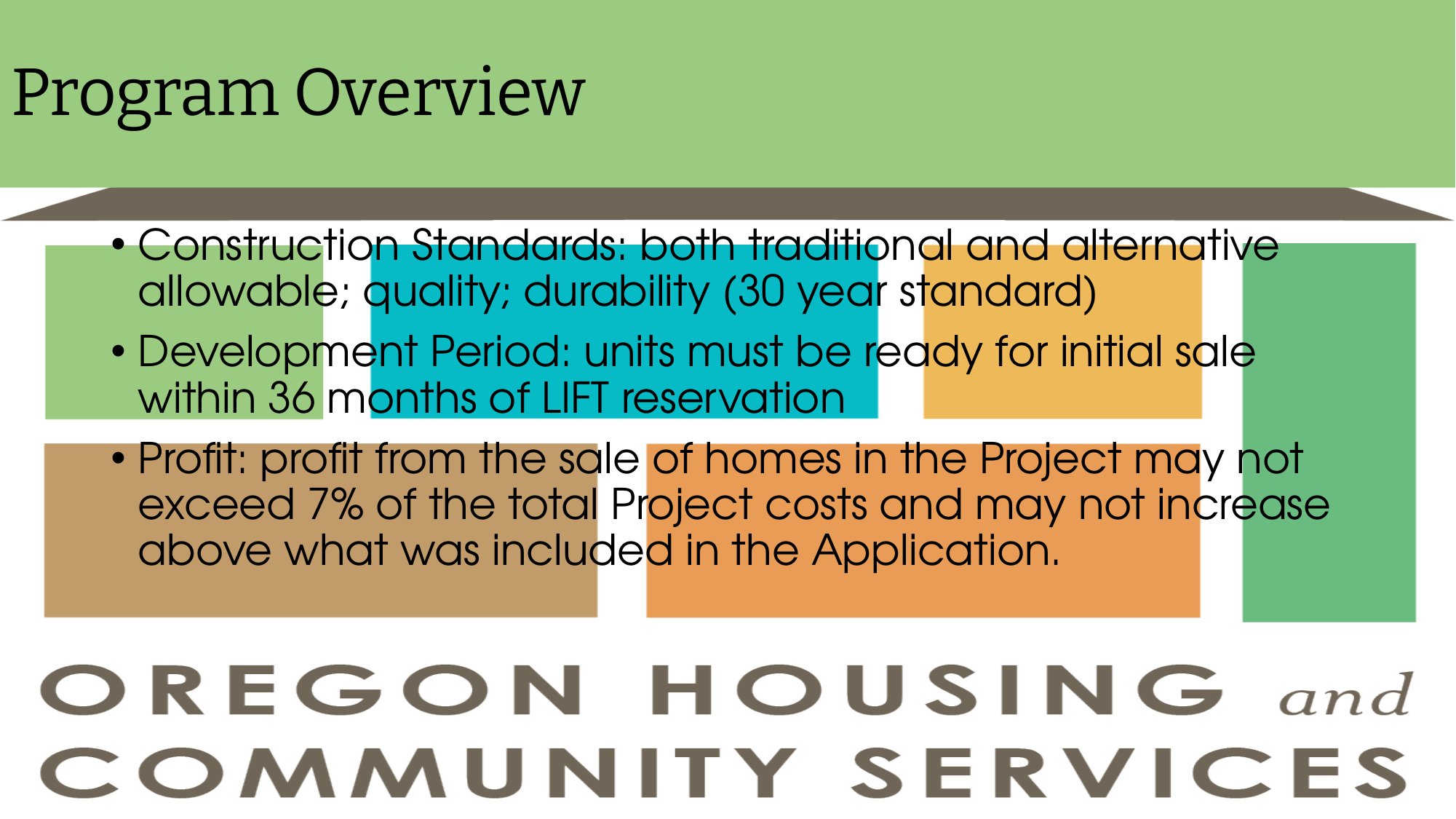

# Program Overview
Construction Standards: both traditional and alternative allowable; quality; durability (30 year standard)
Development Period: units must be ready for initial sale within 36 months of LIFT reservation
Profit: profit from the sale of homes in the Project may not exceed 7% of the total Project costs and may not increase above what was included in the Application.